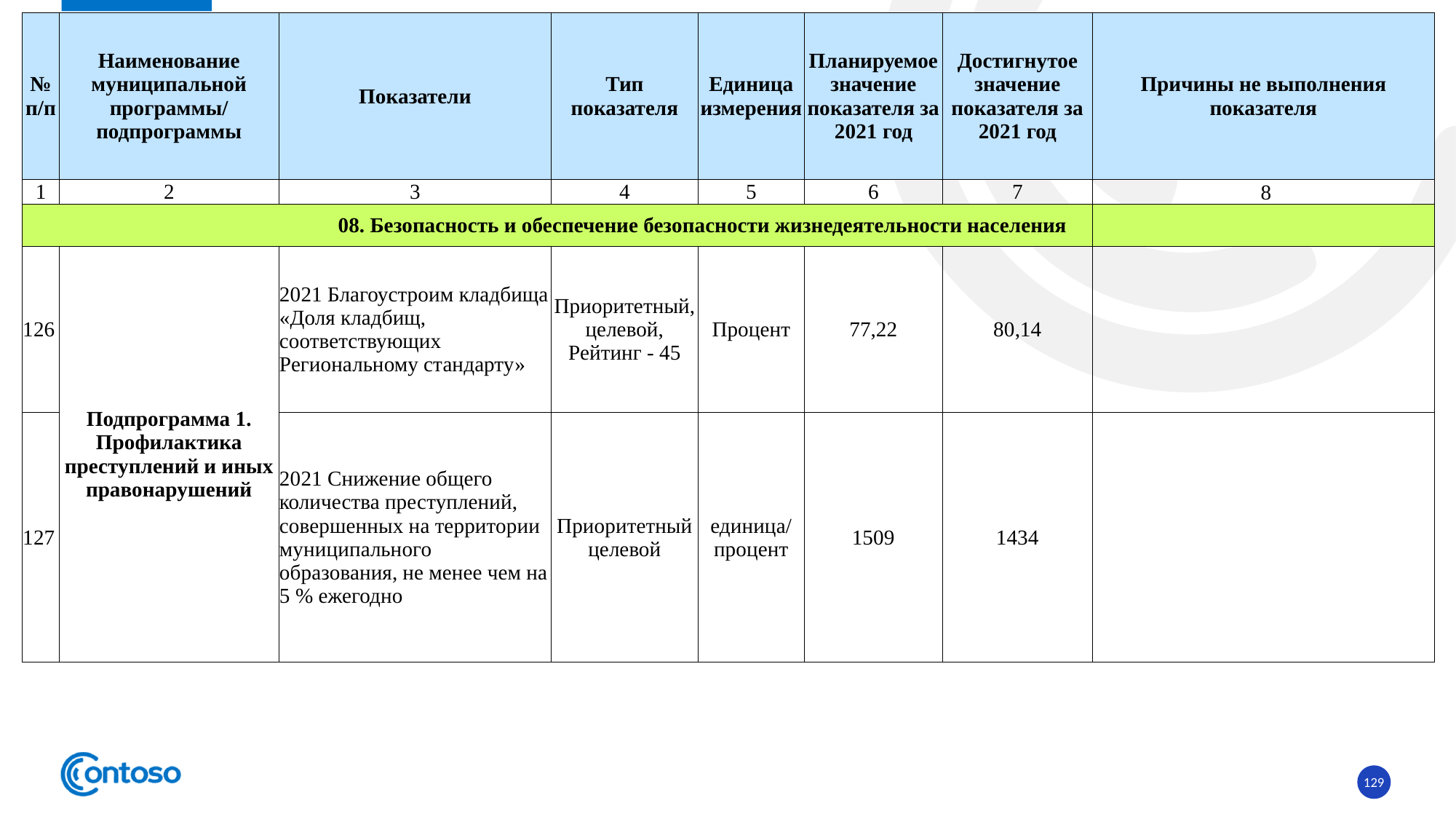

| № п/п | Наименование муниципальной программы/ подпрограммы | Показатели | Тип показателя | Единица измерения | Планируемое значение показателя за 2021 год | Достигнутое значение показателя за 2021 год | Причины не выполнения показателя |
| --- | --- | --- | --- | --- | --- | --- | --- |
| 1 | 2 | 3 | 4 | 5 | 6 | 7 | 8 |
| 08. Безопасность и обеспечение безопасности жизнедеятельности населения |  |  |  |  |  |  |  |
| 126 | Подпрограмма 1. Профилактика преступлений и иных правонарушений | 2021 Благоустроим кладбища «Доля кладбищ, соответствующих Региональному стандарту» | Приоритетный, целевой, Рейтинг - 45 | Процент | 77,22 | 80,14 |  |
| 127 |  | 2021 Снижение общего количества преступлений, совершенных на территории муниципального образования, не менее чем на 5 % ежегодно | Приоритетный целевой | единица/процент | 1509 | 1434 |  |
129